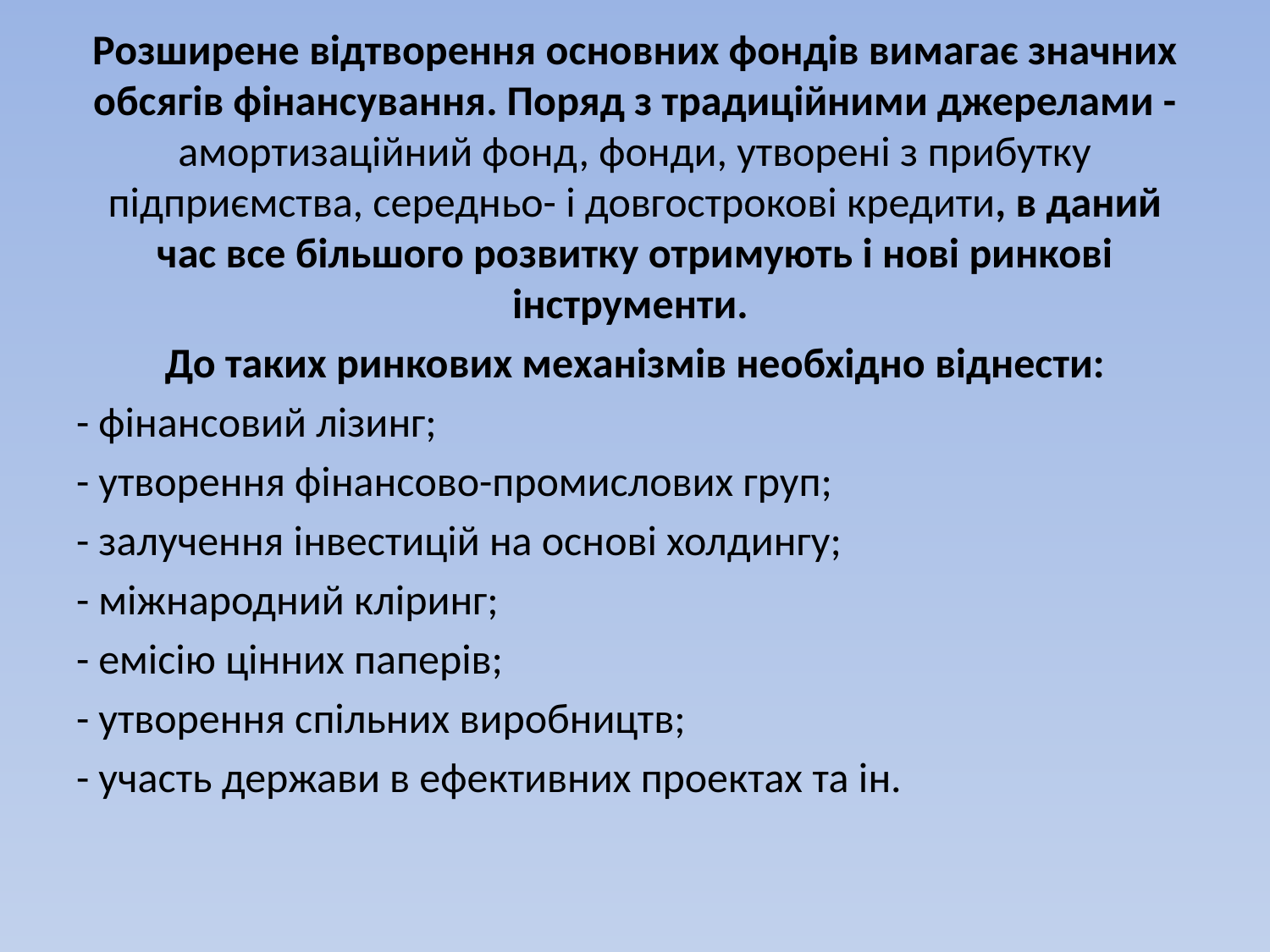

Розширене відтворення основних фондів вимагає значних обсягів фінансування. Поряд з традиційними джерелами - амортизаційний фонд, фонди, утворені з прибутку підприємства, середньо- і довгострокові кредити, в даний час все більшого розвитку отримують і нові ринкові інструменти.
До таких ринкових механізмів необхідно віднести:
- фінансовий лізинг;
- утворення фінансово-промислових груп;
- залучення інвестицій на основі холдингу;
- міжнародний кліринг;
- емісію цінних паперів;
- утворення спільних виробництв;
- участь держави в ефективних проектах та ін.